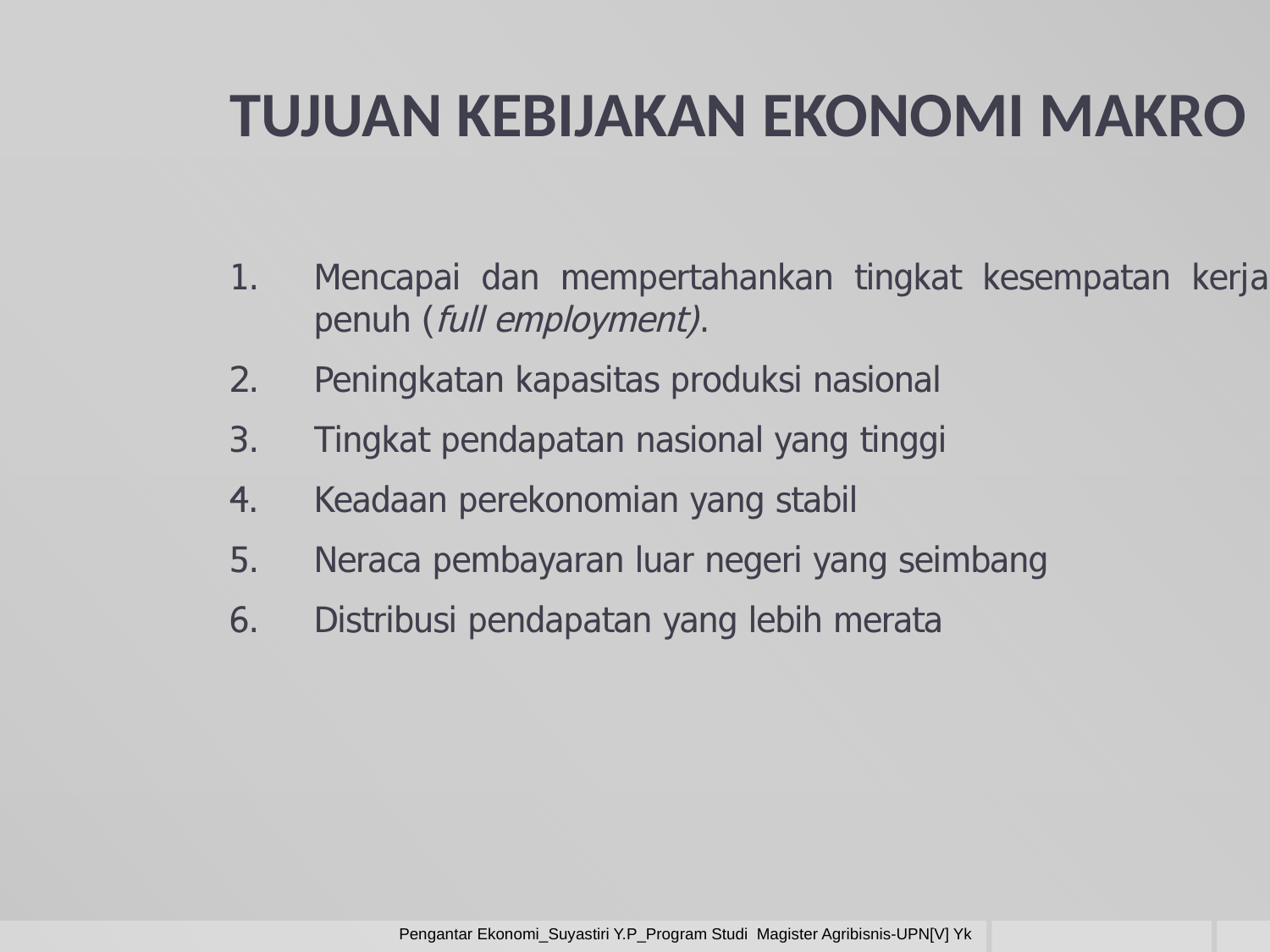

TUJUAN KEBIJAKAN EKONOMI MAKRO

Mencapai dan mempertahankan tingkat kesempatan kerja penuh (full employment).
Peningkatan kapasitas produksi nasional
Tingkat pendapatan nasional yang tinggi
Keadaan perekonomian yang stabil
Neraca pembayaran luar negeri yang seimbang
Distribusi pendapatan yang lebih merata

Pengantar Ekonomi_Suyastiri Y.P_Program Studi  Magister Agribisnis-UPN[V] Yk